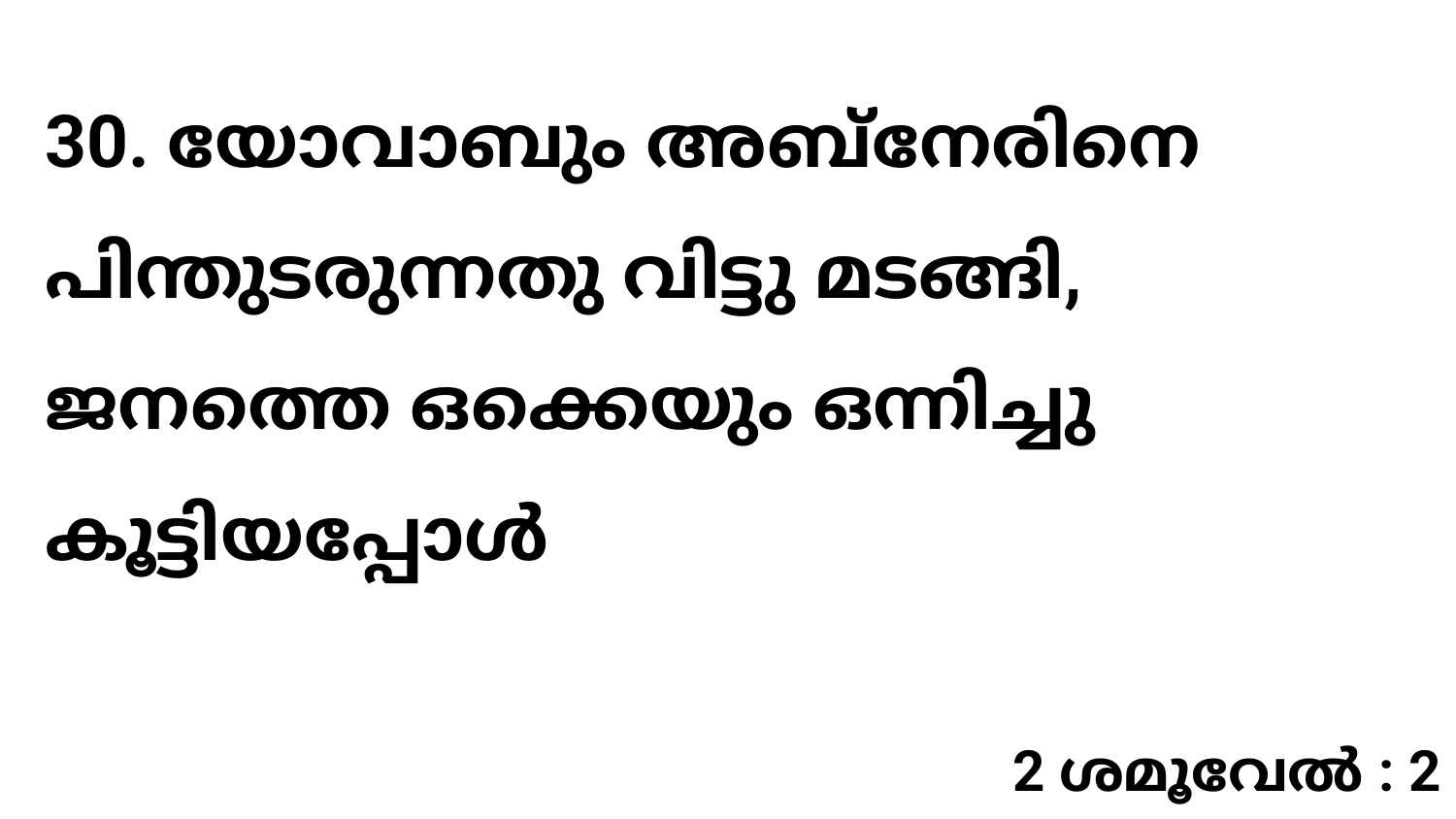

30. യോവാബും അബ്നേരിനെ പിന്തുടരുന്നതു വിട്ടു മടങ്ങി, ജനത്തെ ഒക്കെയും ഒന്നിച്ചു കൂട്ടിയപ്പോൾ
2 ശമൂവേൽ : 2